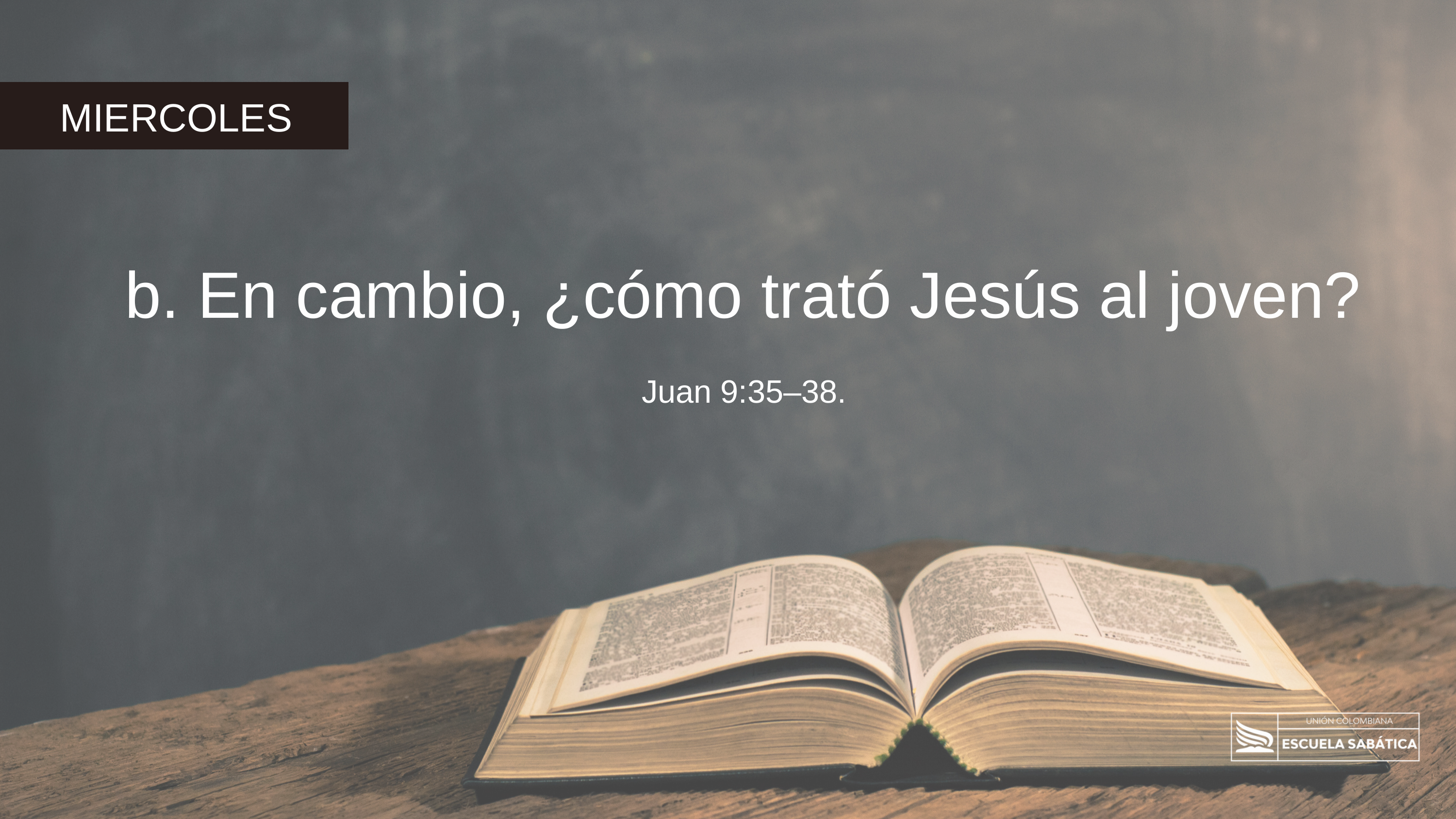

MIERCOLES
b. En cambio, ¿cómo trató Jesús al joven? Juan 9:35–38.